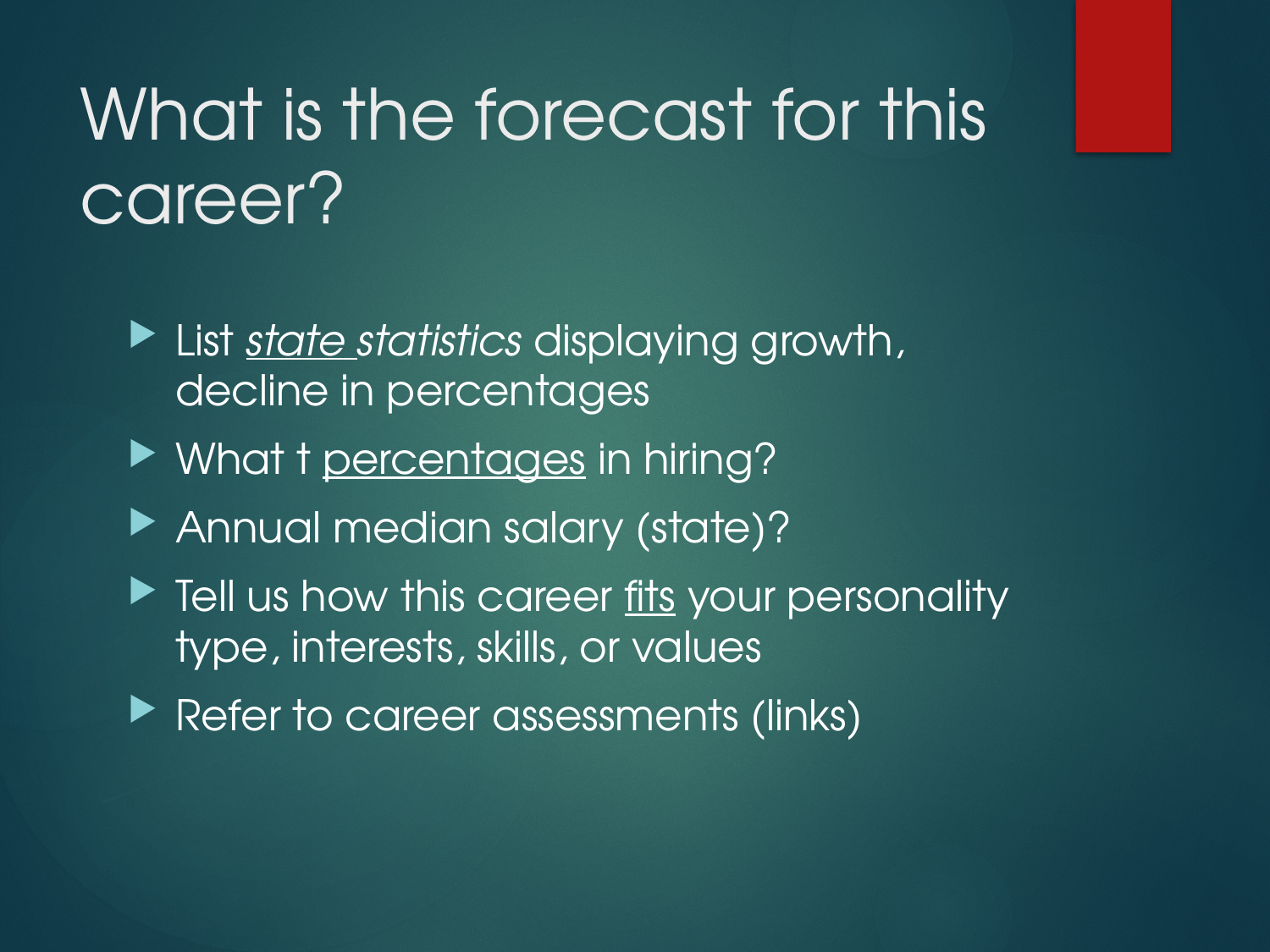

# What is the forecast for this career?
List state statistics displaying growth, decline in percentages
What t percentages in hiring?
Annual median salary (state)?
Tell us how this career fits your personality type, interests, skills, or values
Refer to career assessments (links)